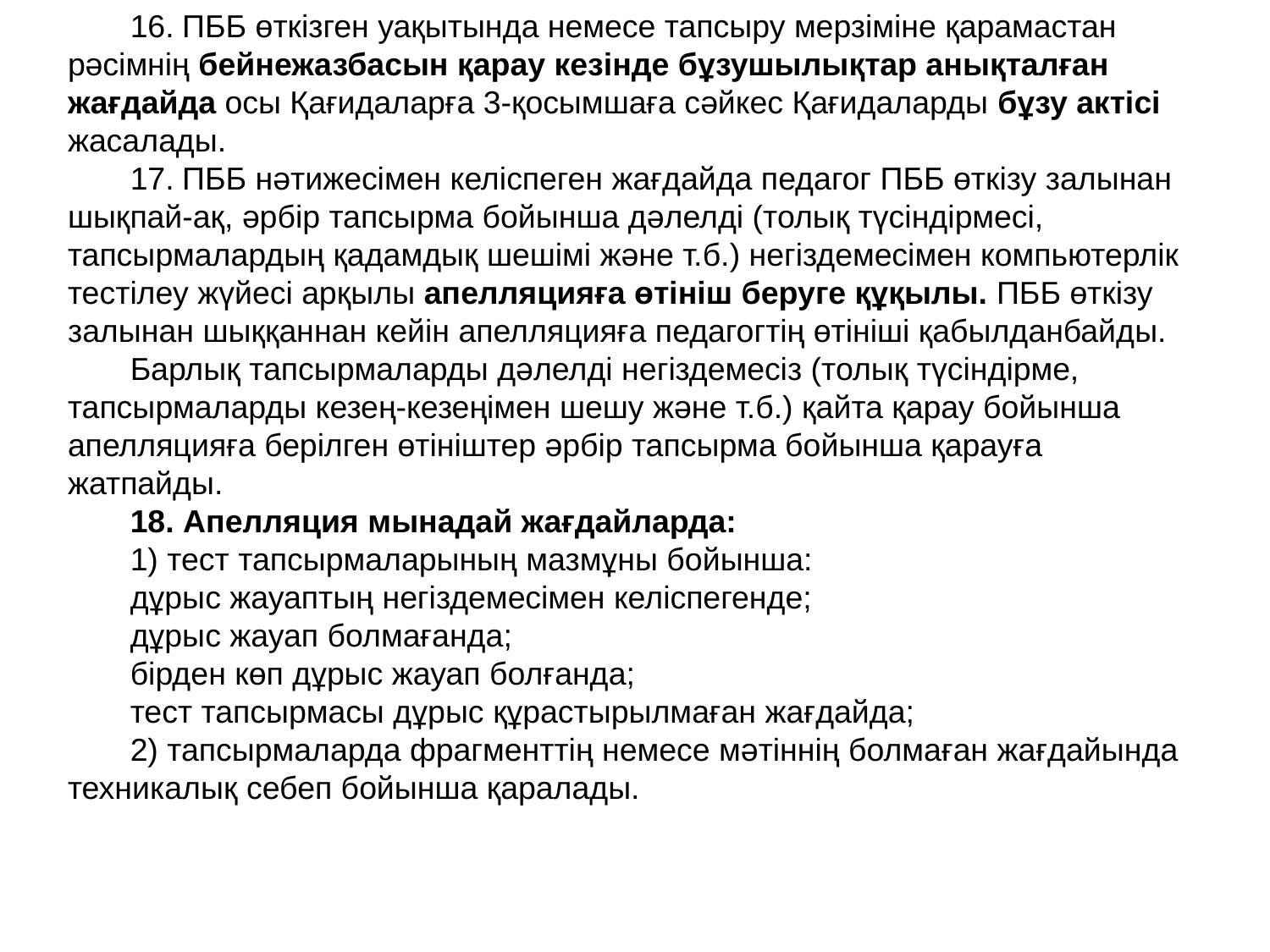

16. ПББ өткізген уақытында немесе тапсыру мерзіміне қарамастан рәсімнің бейнежазбасын қарау кезінде бұзушылықтар анықталған жағдайда осы Қағидаларға 3-қосымшаға сәйкес Қағидаларды бұзу актісі жасалады.
17. ПББ нәтижесімен келіспеген жағдайда педагог ПББ өткізу залынан шықпай-ақ, әрбір тапсырма бойынша дәлелді (толық түсіндірмесі, тапсырмалардың қадамдық шешімі және т.б.) негіздемесімен компьютерлік тестілеу жүйесі арқылы апелляцияға өтініш беруге құқылы. ПББ өткізу залынан шыққаннан кейін апелляцияға педагогтің өтініші қабылданбайды.
Барлық тапсырмаларды дәлелді негіздемесіз (толық түсіндірме, тапсырмаларды кезең-кезеңімен шешу және т.б.) қайта қарау бойынша апелляцияға берілген өтініштер әрбір тапсырма бойынша қарауға жатпайды.
18. Апелляция мынадай жағдайларда:
1) тест тапсырмаларының мазмұны бойынша:
дұрыс жауаптың негіздемесімен келіспегенде;
дұрыс жауап болмағанда;
бірден көп дұрыс жауап болғанда;
тест тапсырмасы дұрыс құрастырылмаған жағдайда;
2) тапсырмаларда фрагменттің немесе мәтіннің болмаған жағдайында техникалық себеп бойынша қаралады.